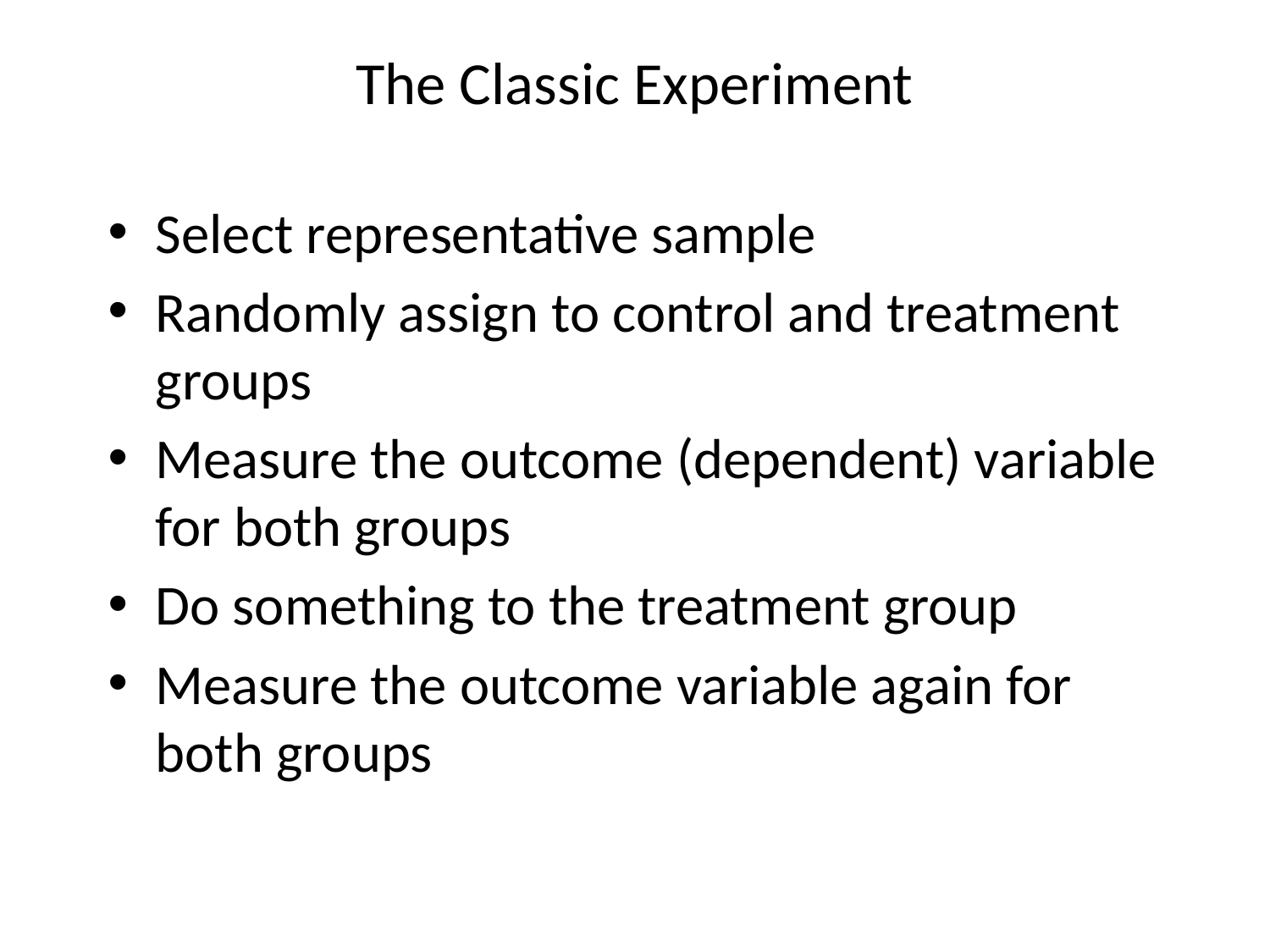

# The Classic Experiment
Select representative sample
Randomly assign to control and treatment groups
Measure the outcome (dependent) variable for both groups
Do something to the treatment group
Measure the outcome variable again for both groups